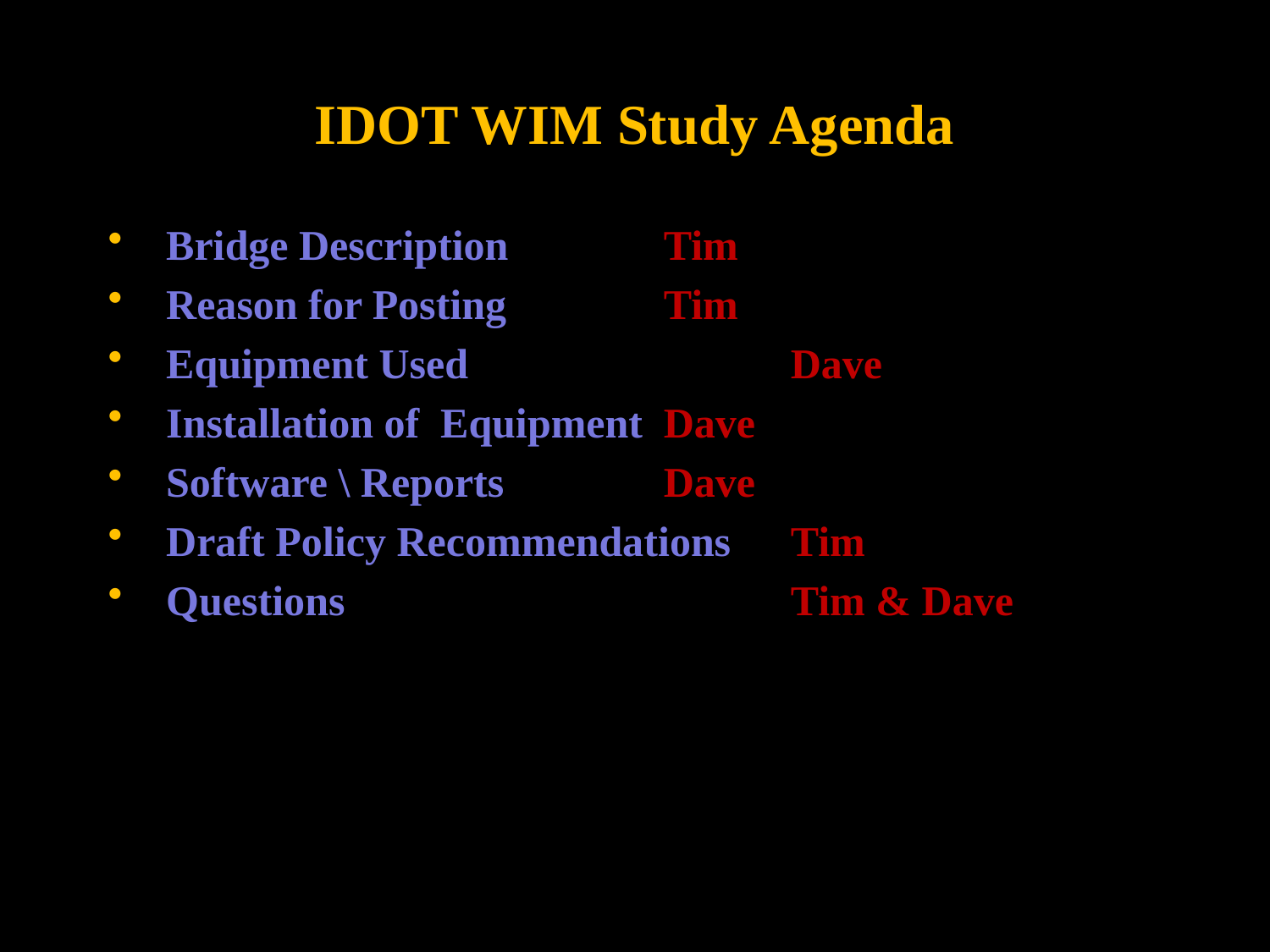

# IDOT WIM Study Agenda
 Bridge Description		Tim
 Reason for Posting		Tim
 Equipment Used			Dave
 Installation of  Equipment	Dave
 Software \ Reports		Dave
 Draft Policy Recommendations	Tim
 Questions				Tim & Dave